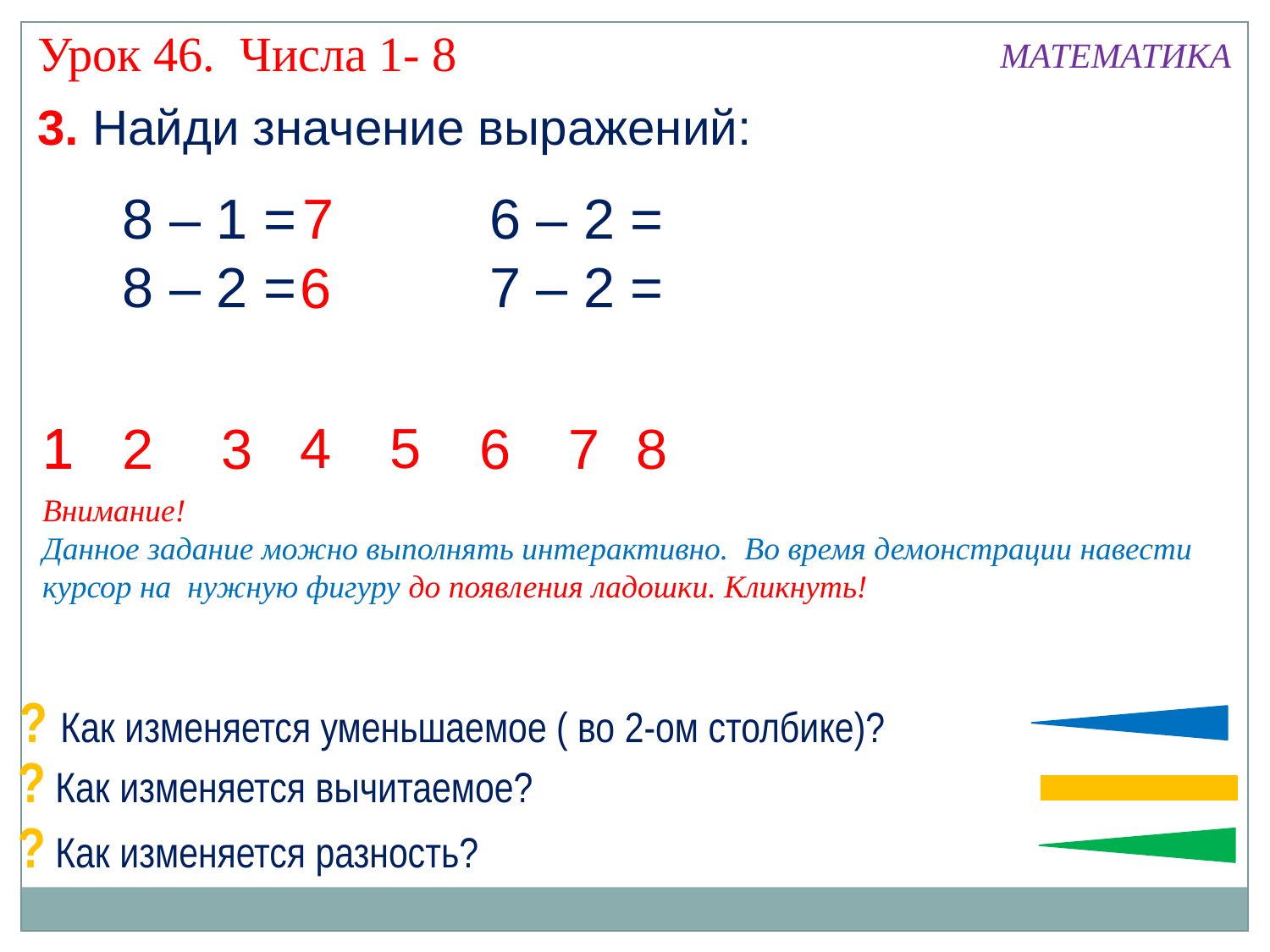

Урок 46.  Числа 1- 8
МАТЕМАТИКА
3. Найди значение выражений:
8 – 1 =
7
6 – 2 =

8 – 2 =
7 – 2 =
6
1
1
4
5
1
2
3
6
7
8
Внимание!
Данное задание можно выполнять интерактивно.  Во время демонстрации навести курсор на  нужную фигуру до появления ладошки. Кликнуть!

? Как изменяется уменьшаемое ( во 2-ом столбике)?
? Как изменяется вычитаемое?

? Как изменяется разность?